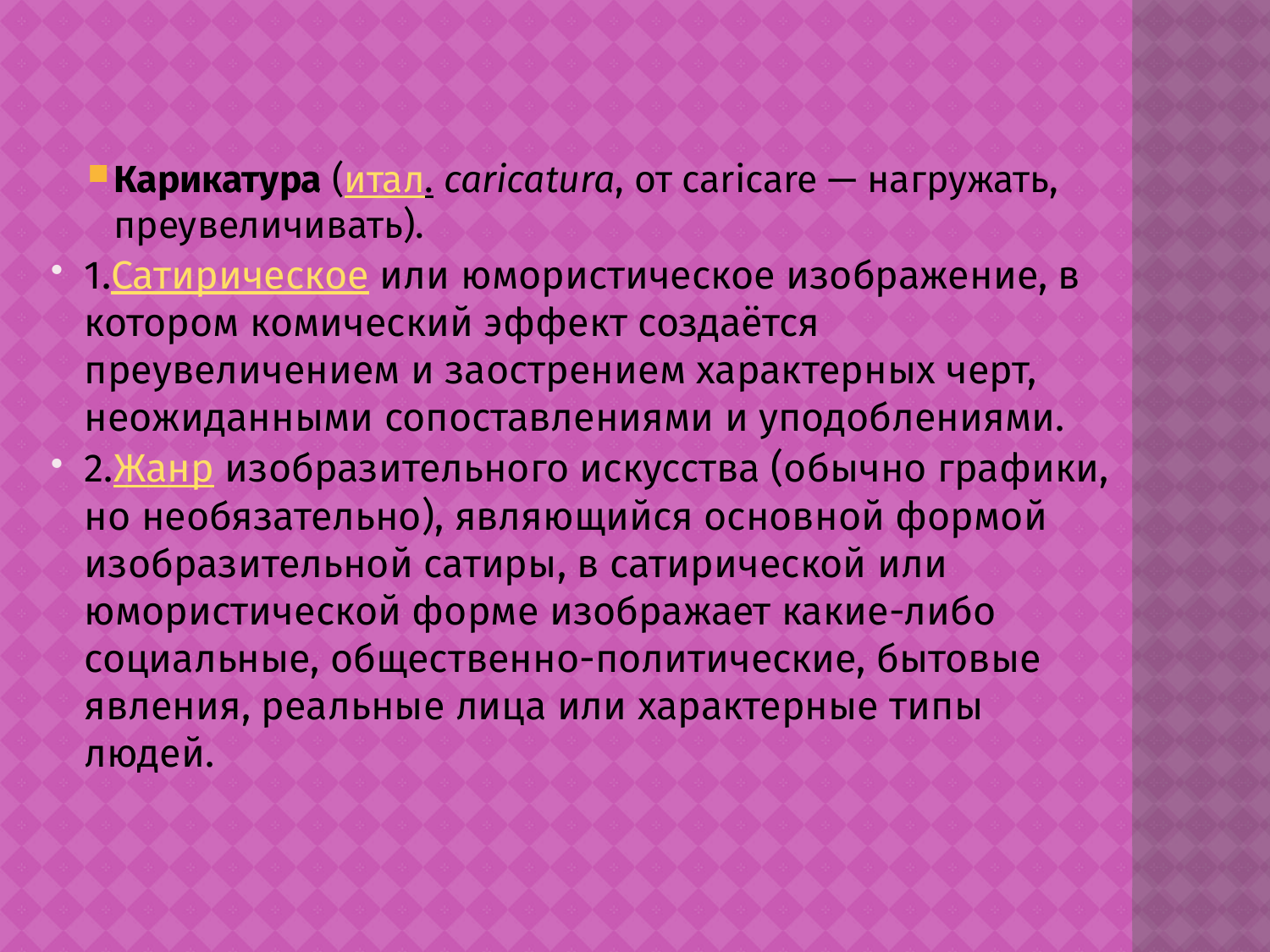

Карикатура (итал. caricatura, от caricare — нагружать, преувеличивать).
1.Сатирическое или юмористическое изображение, в котором комический эффект создаётся преувеличением и заострением характерных черт, неожиданными сопоставлениями и уподоблениями.
2.Жанр изобразительного искусства (обычно графики, но необязательно), являющийся основной формой изобразительной сатиры, в сатирической или юмористической форме изображает какие-либо социальные, общественно-политические, бытовые явления, реальные лица или характерные типы людей.